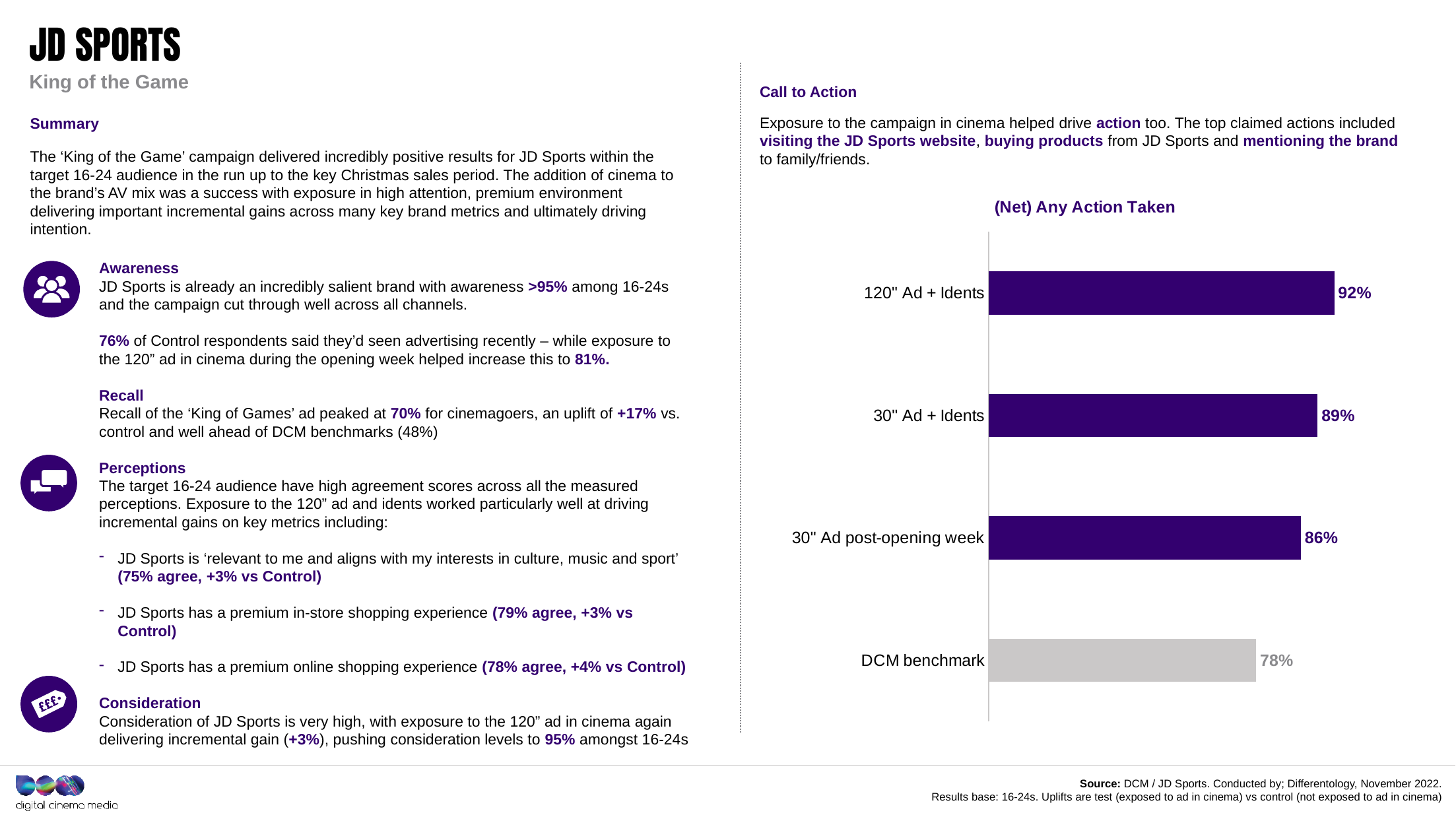

# JD sports
King of the Game
Call to Action
Exposure to the campaign in cinema helped drive action too. The top claimed actions included visiting the JD Sports website, buying products from JD Sports and mentioning the brand to family/friends.
Summary
The ‘King of the Game’ campaign delivered incredibly positive results for JD Sports within the target 16-24 audience in the run up to the key Christmas sales period. The addition of cinema to the brand’s AV mix was a success with exposure in high attention, premium environment delivering important incremental gains across many key brand metrics and ultimately driving intention.

### Chart: (Net) Any Action Taken

| Category | Series 1 |
|---|---|
| 120" Ad + Idents | 0.92 |
| 30" Ad + Idents | 0.89 |
| 30" Ad post-opening week | 0.86 |
| DCM benchmark | 0.78 |
Awareness
JD Sports is already an incredibly salient brand with awareness >95% among 16-24s and the campaign cut through well across all channels.

76% of Control respondents said they’d seen advertising recently – while exposure to the 120” ad in cinema during the opening week helped increase this to 81%.

Recall
Recall of the ‘King of Games’ ad peaked at 70% for cinemagoers, an uplift of +17% vs. control and well ahead of DCM benchmarks (48%)

Perceptions
The target 16-24 audience have high agreement scores across all the measured perceptions. Exposure to the 120” ad and idents worked particularly well at driving incremental gains on key metrics including:

JD Sports is ‘relevant to me and aligns with my interests in culture, music and sport’ (75% agree, +3% vs Control)

JD Sports has a premium in-store shopping experience (79% agree, +3% vs Control)

JD Sports has a premium online shopping experience (78% agree, +4% vs Control)

Consideration
Consideration of JD Sports is very high, with exposure to the 120” ad in cinema again delivering incremental gain (+3%), pushing consideration levels to 95% amongst 16-24s

Source: DCM / JD Sports. Conducted by; Differentology, November 2022.
Results base: 16-24s. Uplifts are test (exposed to ad in cinema) vs control (not exposed to ad in cinema)